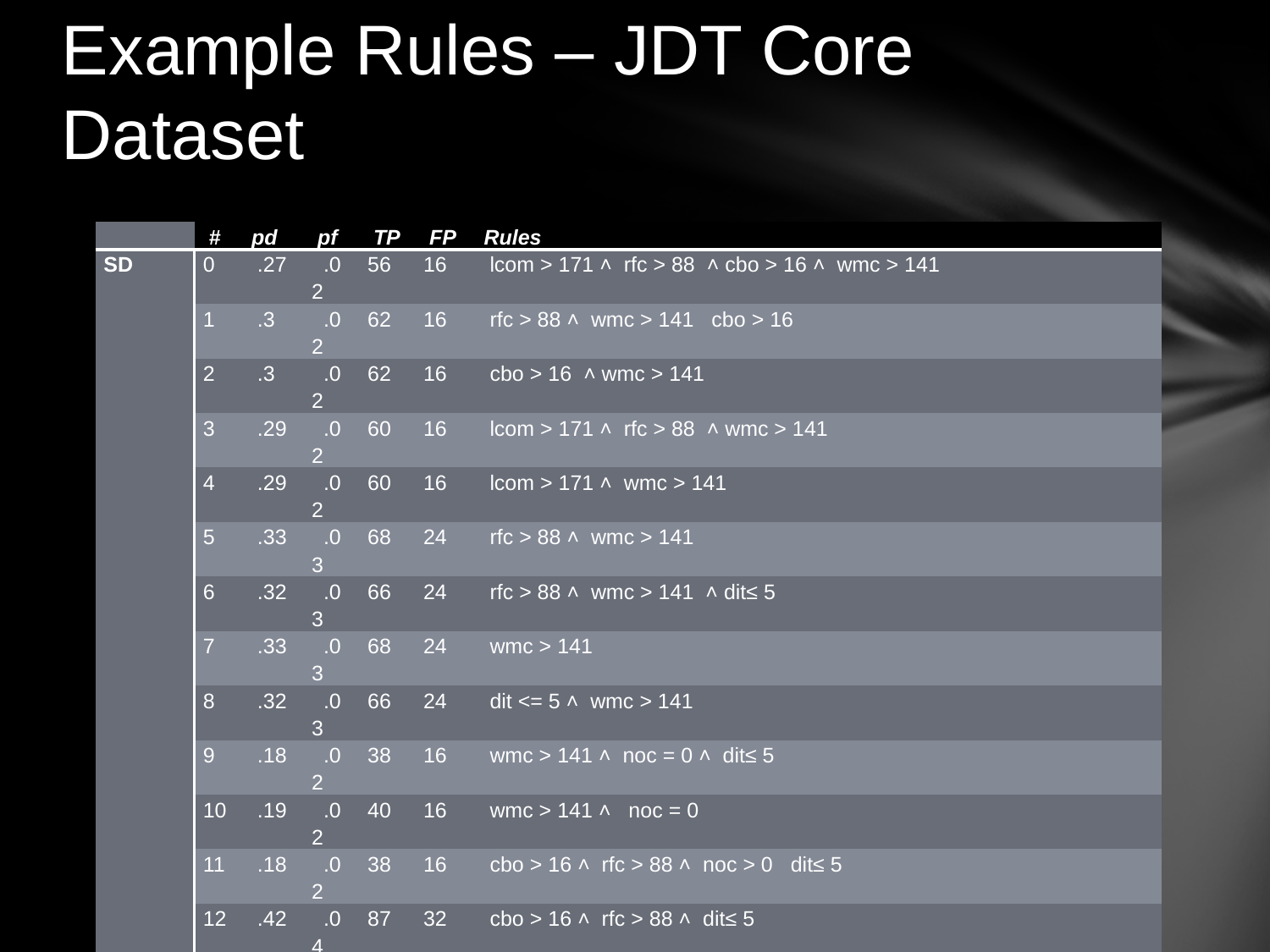

# Example Rules – JDT Core Dataset
|  | # | pd | pf | TP | FP | Rules |
| --- | --- | --- | --- | --- | --- | --- |
| SD | 0 | .27 | .02 | 56 | 16 | lcom > 171 ˄ rfc > 88 ˄ cbo > 16 ˄ wmc > 141 |
|  | 1 | .3 | .02 | 62 | 16 | rfc > 88 ˄ wmc > 141 cbo > 16 |
|  | 2 | .3 | .02 | 62 | 16 | cbo > 16 ˄ wmc > 141 |
|  | 3 | .29 | .02 | 60 | 16 | lcom > 171 ˄ rfc > 88 ˄ wmc > 141 |
|  | 4 | .29 | .02 | 60 | 16 | lcom > 171 ˄ wmc > 141 |
|  | 5 | .33 | .03 | 68 | 24 | rfc > 88 ˄ wmc > 141 |
|  | 6 | .32 | .03 | 66 | 24 | rfc > 88 ˄ wmc > 141 ˄ dit≤ 5 |
|  | 7 | .33 | .03 | 68 | 24 | wmc > 141 |
|  | 8 | .32 | .03 | 66 | 24 | dit <= 5 ˄ wmc > 141 |
|  | 9 | .18 | .02 | 38 | 16 | wmc > 141 ˄ noc = 0 ˄ dit≤ 5 |
|  | 10 | .19 | .02 | 40 | 16 | wmc > 141 ˄ noc = 0 |
|  | 11 | .18 | .02 | 38 | 16 | cbo > 16 ˄ rfc > 88 ˄ noc > 0 dit≤ 5 |
|  | 12 | .42 | .04 | 87 | 32 | cbo > 16 ˄ rfc > 88 ˄ dit≤ 5 |
|  | 13 | .3 | .03 | 62 | 24 | lcom > 171 ˄ rfc > 88 ˄ cbo > 16 ˄ dit≤ 5 |
|  | 14 | .2 | .02 | 42 | 16 | cbo > 16 ˄ rfc > 88 ˄ noc > 0 |
|  | 15 | .24 | .03 | 50 | 24 | cbo > 16 ˄ rfc > 88 ˄ noc = 0 ˄ dit≤ 5 |
|  | 16 | .45 | .05 | 93 | 40 | cbo > 16 ˄ rfc > 88 |
|  | 17 | .32 | .03 | 66 | 24 | lcom > 171 ˄ rfc > 88 ˄ cbo > 16 |
|  | 18 | .25 | .03 | 52 | 24 | cbo > 16 ˄ rfc > 88 ˄ noc = 0 |
|  | 19 | .33 | .05 | 68 | 40 | cbo > 16 ˄ lcom > 171 |
| CN2-SD | 0 | .45 | .05 | 93 | 40 | rfc > 88 ˄ cbo > 16 |
|  | 1 | .55 | .09 | 114 | 72 | rfc > 88 |